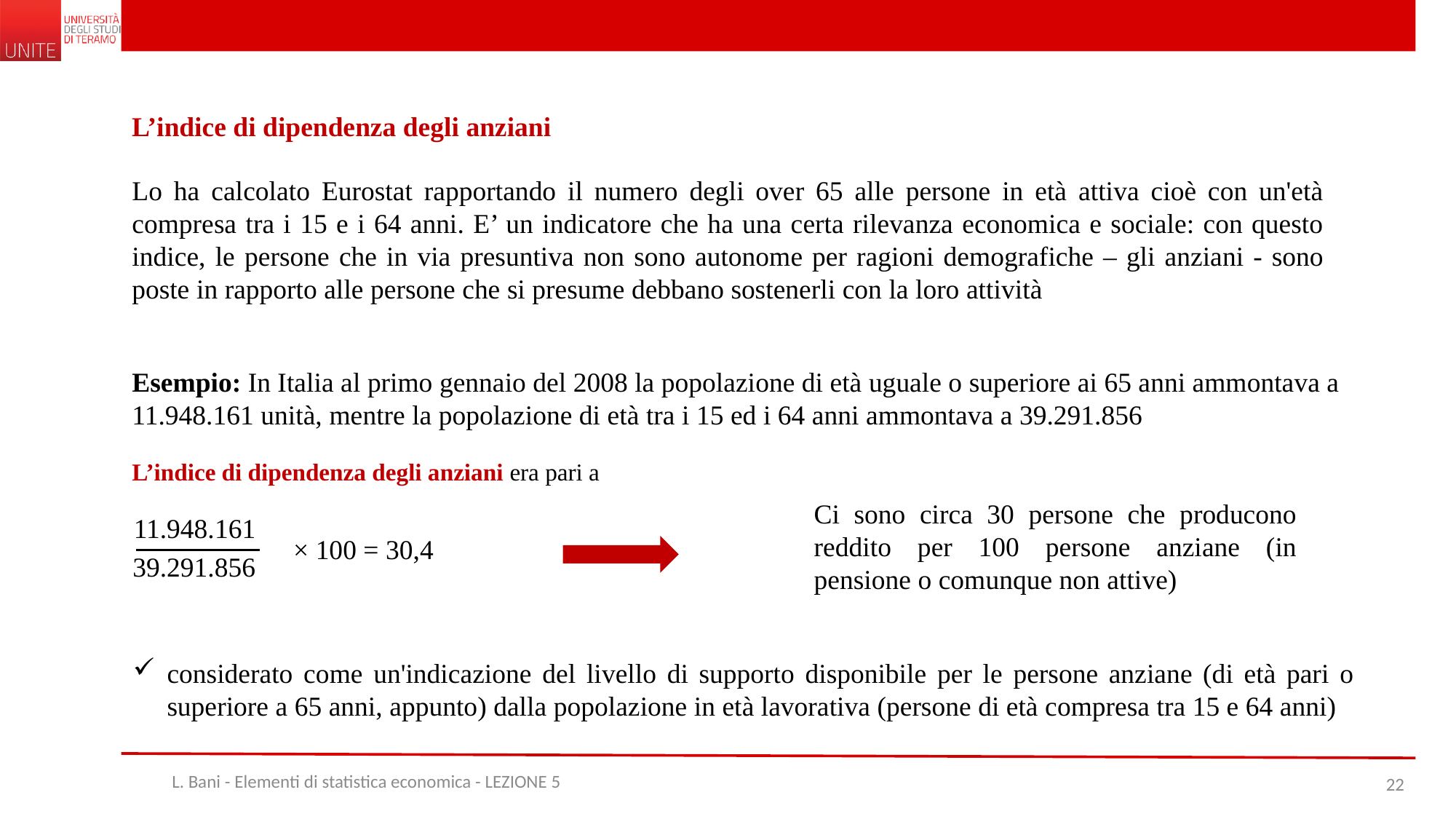

L’indice di dipendenza degli anziani
Lo ha calcolato Eurostat rapportando il numero degli over 65 alle persone in età attiva cioè con un'età compresa tra i 15 e i 64 anni. E’ un indicatore che ha una certa rilevanza economica e sociale: con questo indice, le persone che in via presuntiva non sono autonome per ragioni demografiche – gli anziani ‐ sono poste in rapporto alle persone che si presume debbano sostenerli con la loro attività

Esempio: In Italia al primo gennaio del 2008 la popolazione di età uguale o superiore ai 65 anni ammontava a 11.948.161 unità, mentre la popolazione di età tra i 15 ed i 64 anni ammontava a 39.291.856
L’indice di dipendenza degli anziani era pari a
Ci sono circa 30 persone che producono reddito per 100 persone anziane (in pensione o comunque non attive)
11.948.161
× 100 = 30,4
39.291.856

considerato come un'indicazione del livello di supporto disponibile per le persone anziane (di età pari o superiore a 65 anni, appunto) dalla popolazione in età lavorativa (persone di età compresa tra 15 e 64 anni)
L. Bani - Elementi di statistica economica - LEZIONE 5
22